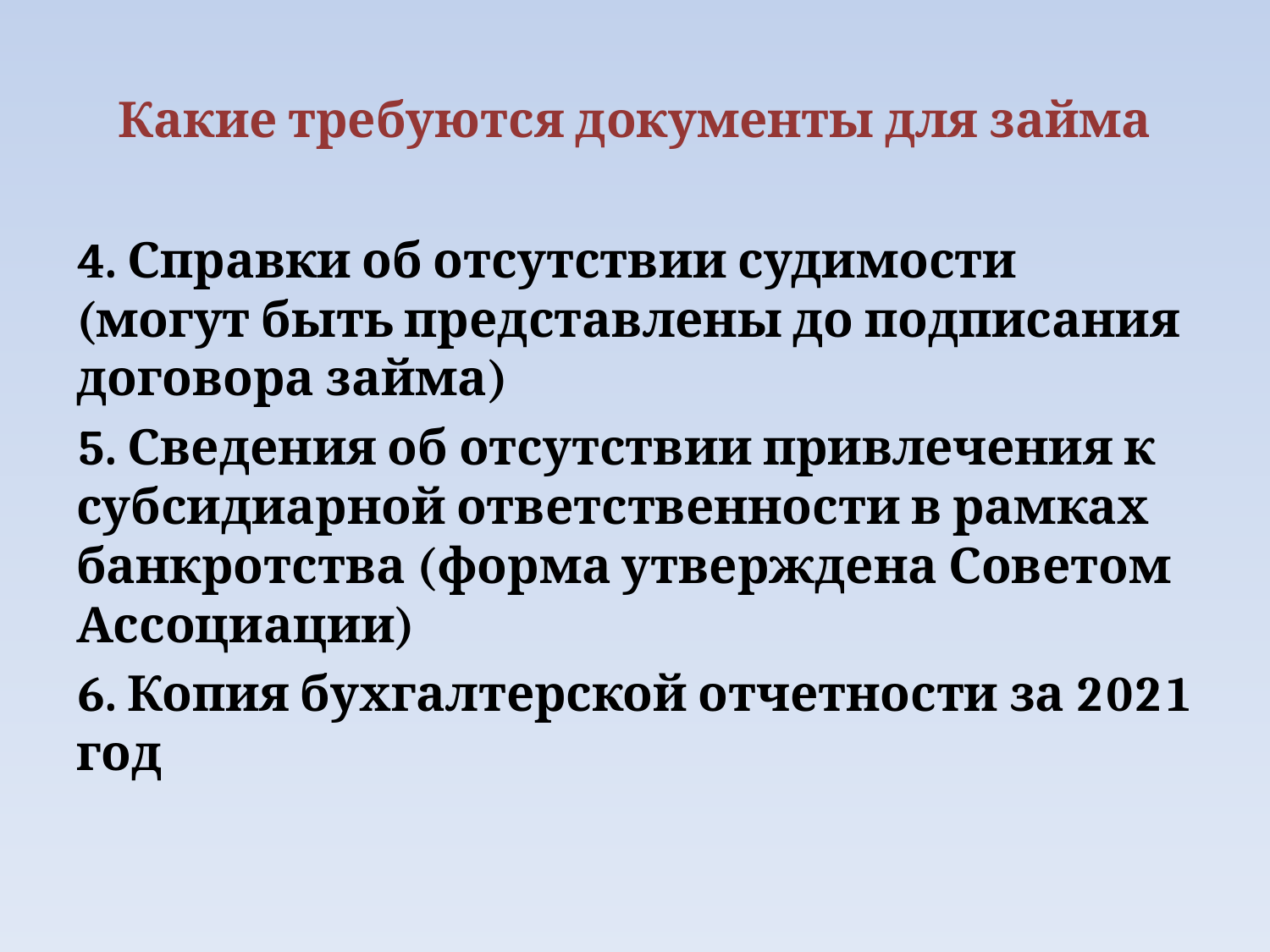

# Какие требуются документы для займа
4. Справки об отсутствии судимости (могут быть представлены до подписания договора займа)
5. Сведения об отсутствии привлечения к субсидиарной ответственности в рамках банкротства (форма утверждена Советом Ассоциации)
6. Копия бухгалтерской отчетности за 2021 год